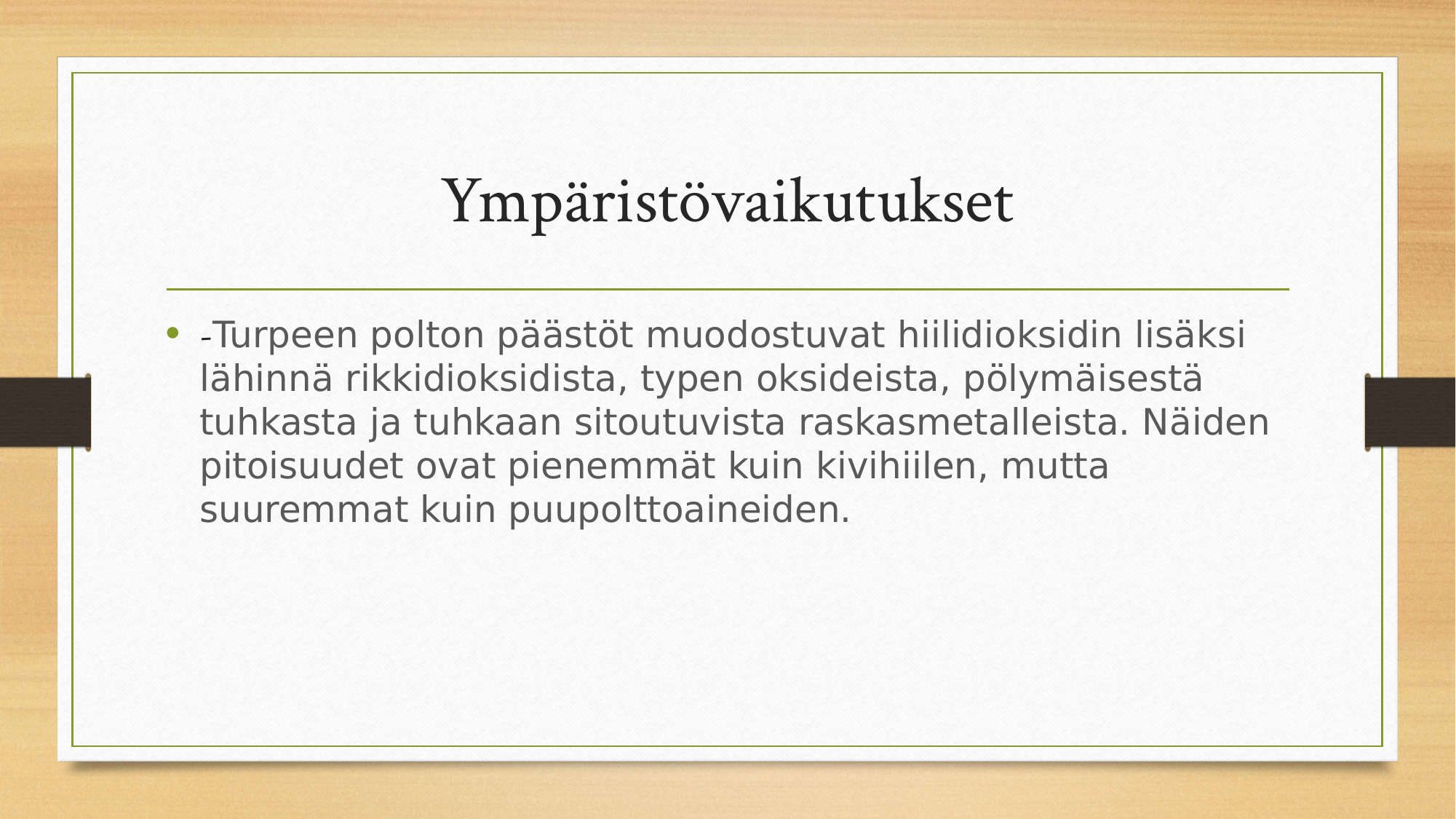

# Ympäristövaikutukset
-Turpeen polton päästöt muodostuvat hiilidioksidin lisäksi lähinnä rikkidioksidista, typen oksideista, pölymäisestä tuhkasta ja tuhkaan sitoutuvista raskasmetalleista. Näiden pitoisuudet ovat pienemmät kuin kivihiilen, mutta suuremmat kuin puupolttoaineiden.